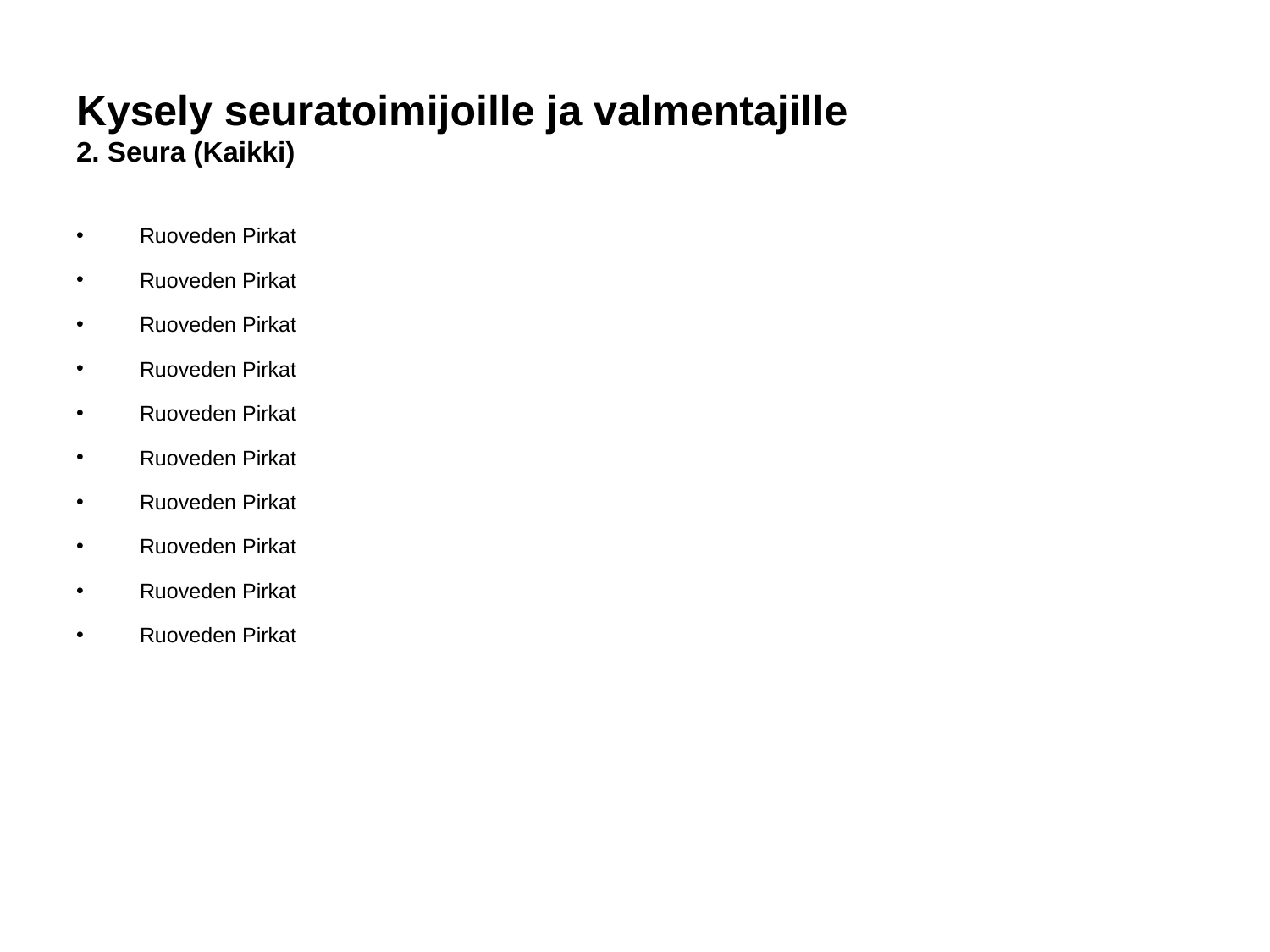

# Kysely seuratoimijoille ja valmentajille
2. Seura (Kaikki)
Ruoveden Pirkat
Ruoveden Pirkat
Ruoveden Pirkat
Ruoveden Pirkat
Ruoveden Pirkat
Ruoveden Pirkat
Ruoveden Pirkat
Ruoveden Pirkat
Ruoveden Pirkat
Ruoveden Pirkat